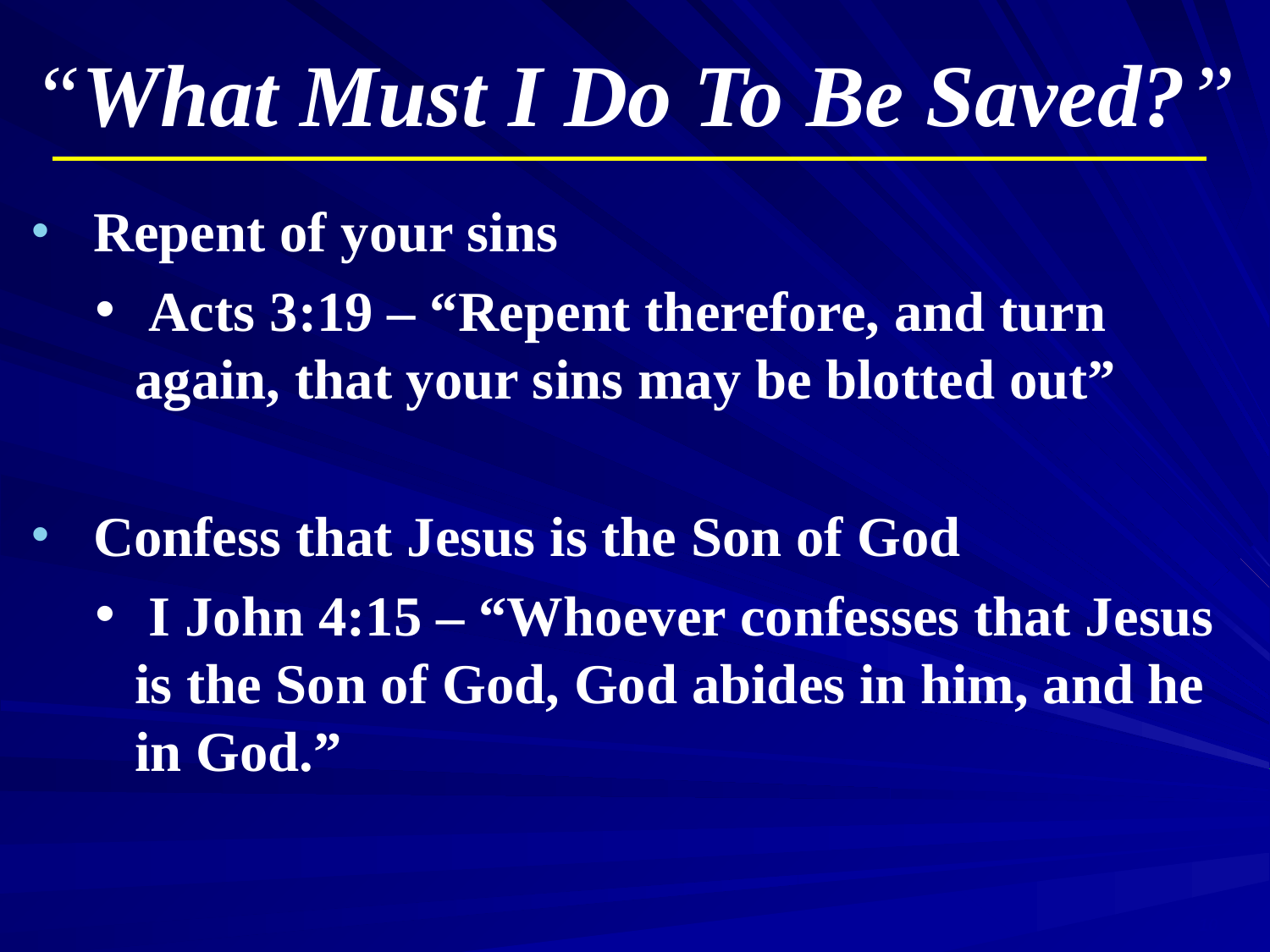

# “What Must I Do To Be Saved?”

 Repent of your sins
 Acts 3:19 – “Repent therefore, and turn again, that your sins may be blotted out”

 Confess that Jesus is the Son of God
 I John 4:15 – “Whoever confesses that Jesus is the Son of God, God abides in him, and he in God.”